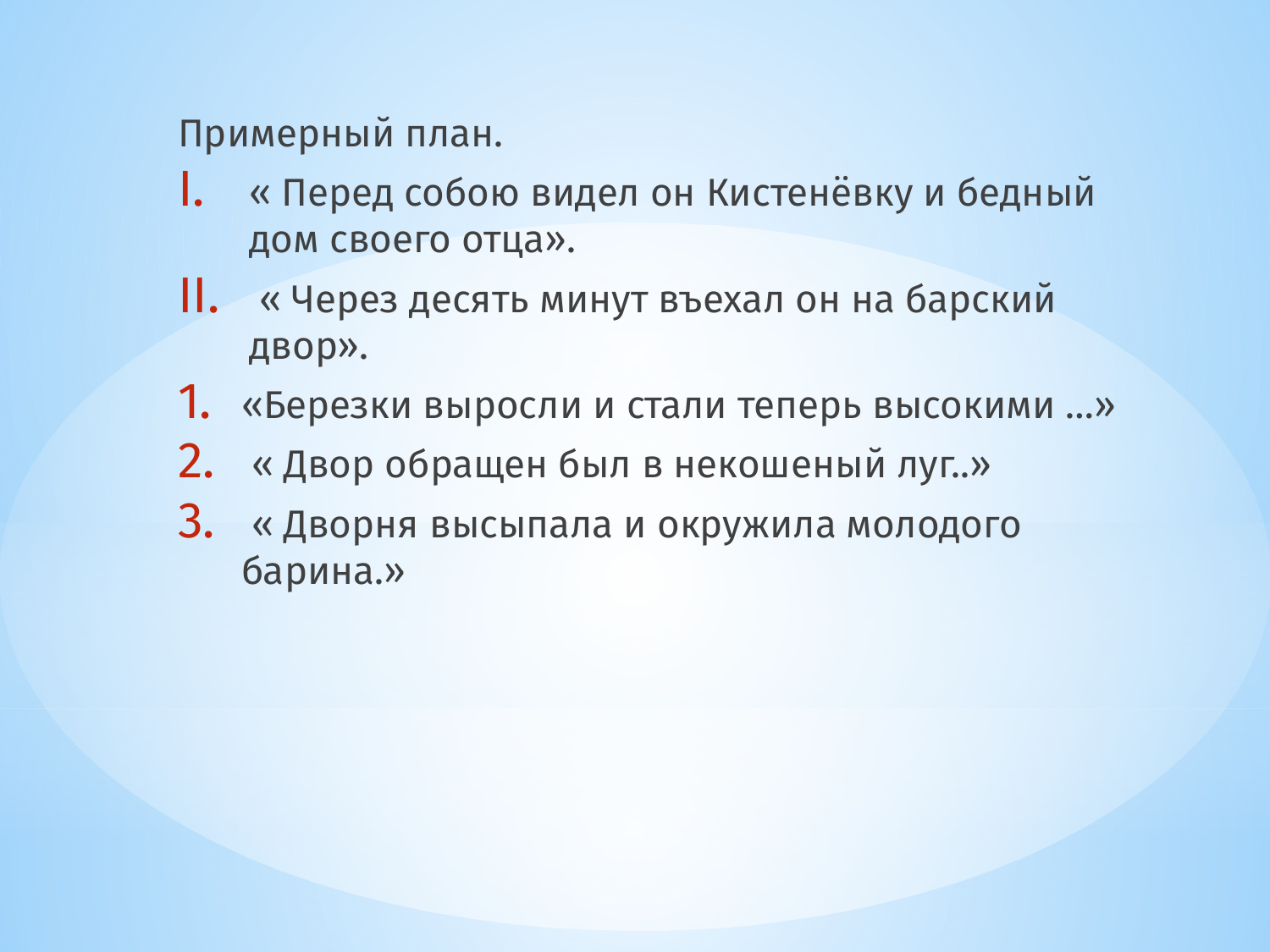

Примерный план.
« Перед собою видел он Кистенёвку и бедный дом своего отца».
 « Через десять минут въехал он на барский двор».
«Березки выросли и стали теперь высокими …»
 « Двор обращен был в некошеный луг..»
 « Дворня высыпала и окружила молодого барина.»